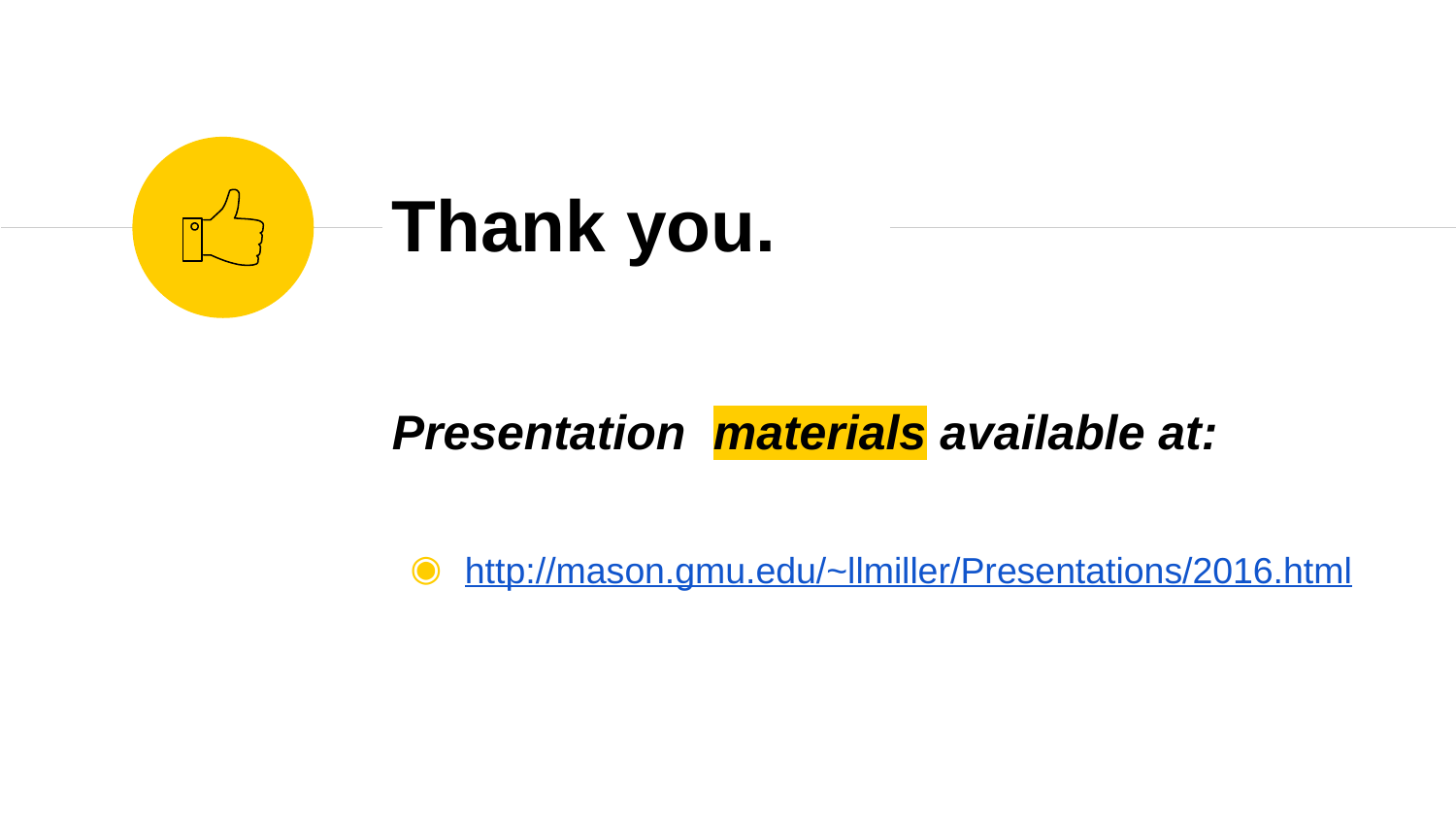

Thank you.

Presentation  materials available at:

http://mason.gmu.edu/~llmiller/Presentations/2016.html